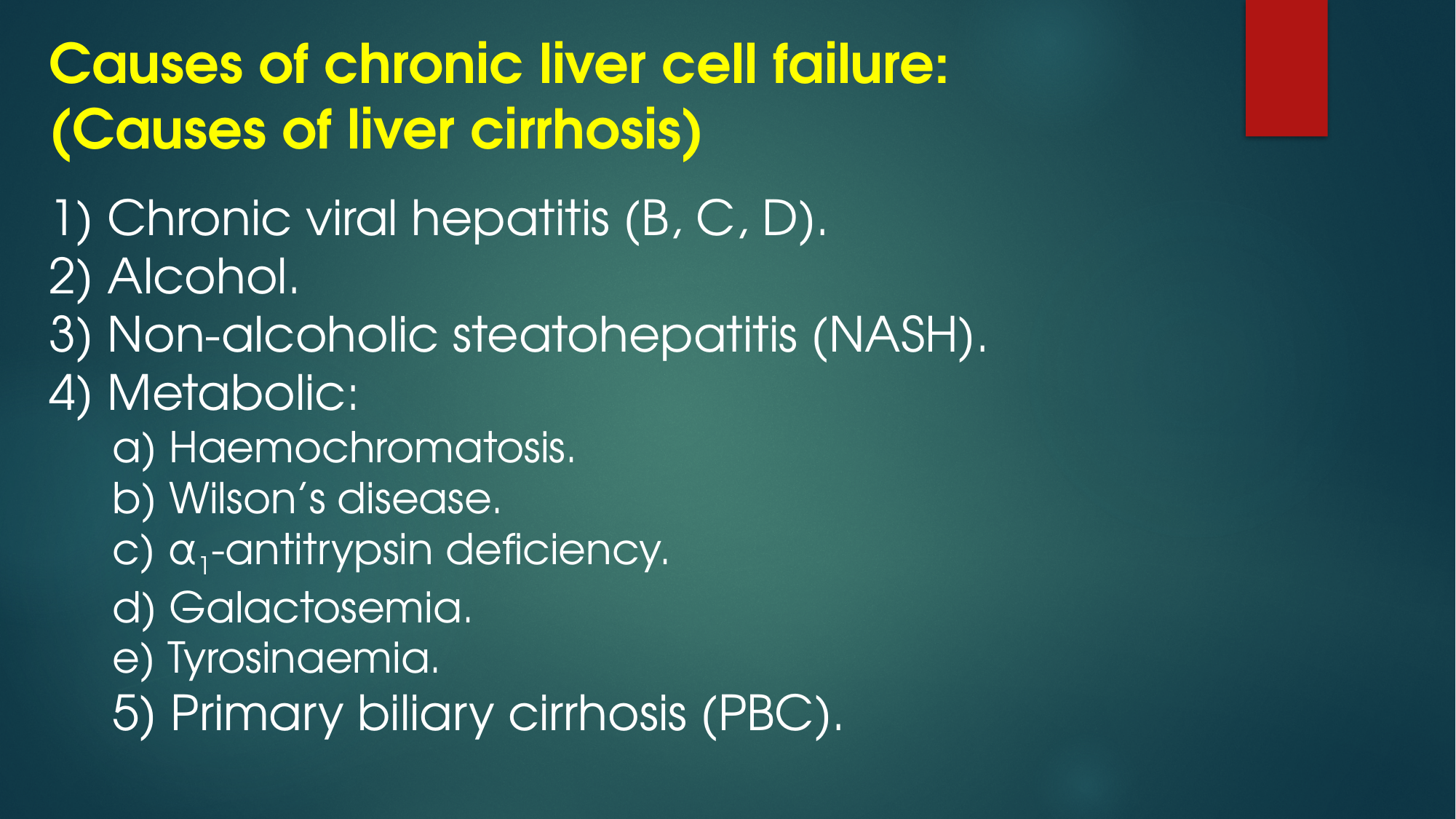

Causes of chronic liver cell failure:
(Causes of liver cirrhosis)

1) Chronic viral hepatitis (B, C, D).
2) Alcohol.
3) Non-alcoholic steatohepatitis (NASH).
4) Metabolic:
a) Haemochromatosis.
b) Wilson’s disease.
c) α1-antitrypsin deficiency.
d) Galactosemia.
e) Tyrosinaemia.
5) Primary biliary cirrhosis (PBC).